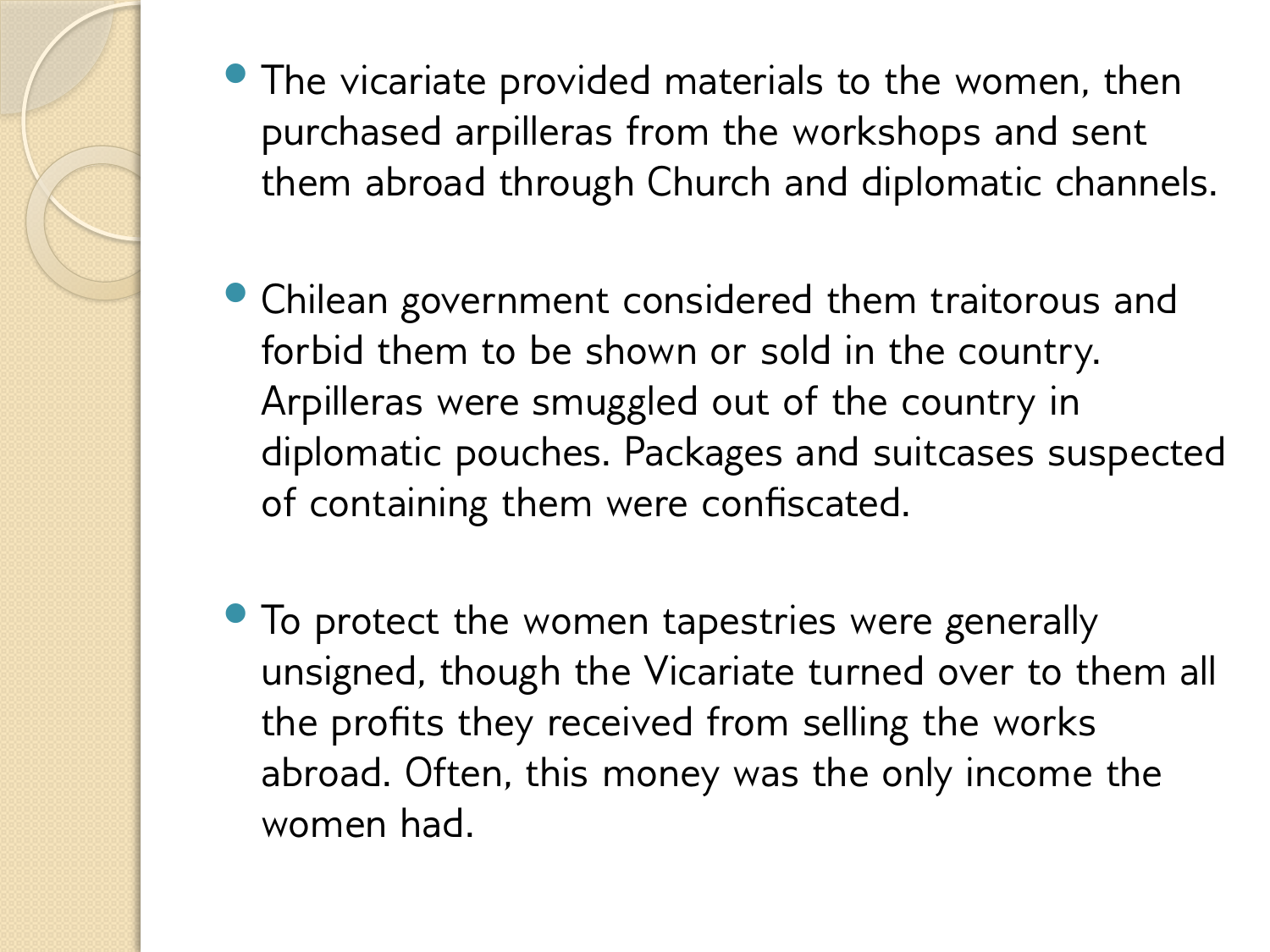

The vicariate provided materials to the women, then purchased arpilleras from the workshops and sent them abroad through Church and diplomatic channels.

Chilean government considered them traitorous and forbid them to be shown or sold in the country.  Arpilleras were smuggled out of the country in diplomatic pouches. Packages and suitcases suspected of containing them were confiscated.

To protect the women tapestries were generally unsigned, though the Vicariate turned over to them all the profits they received from selling the works abroad. Often, this money was the only income the women had.